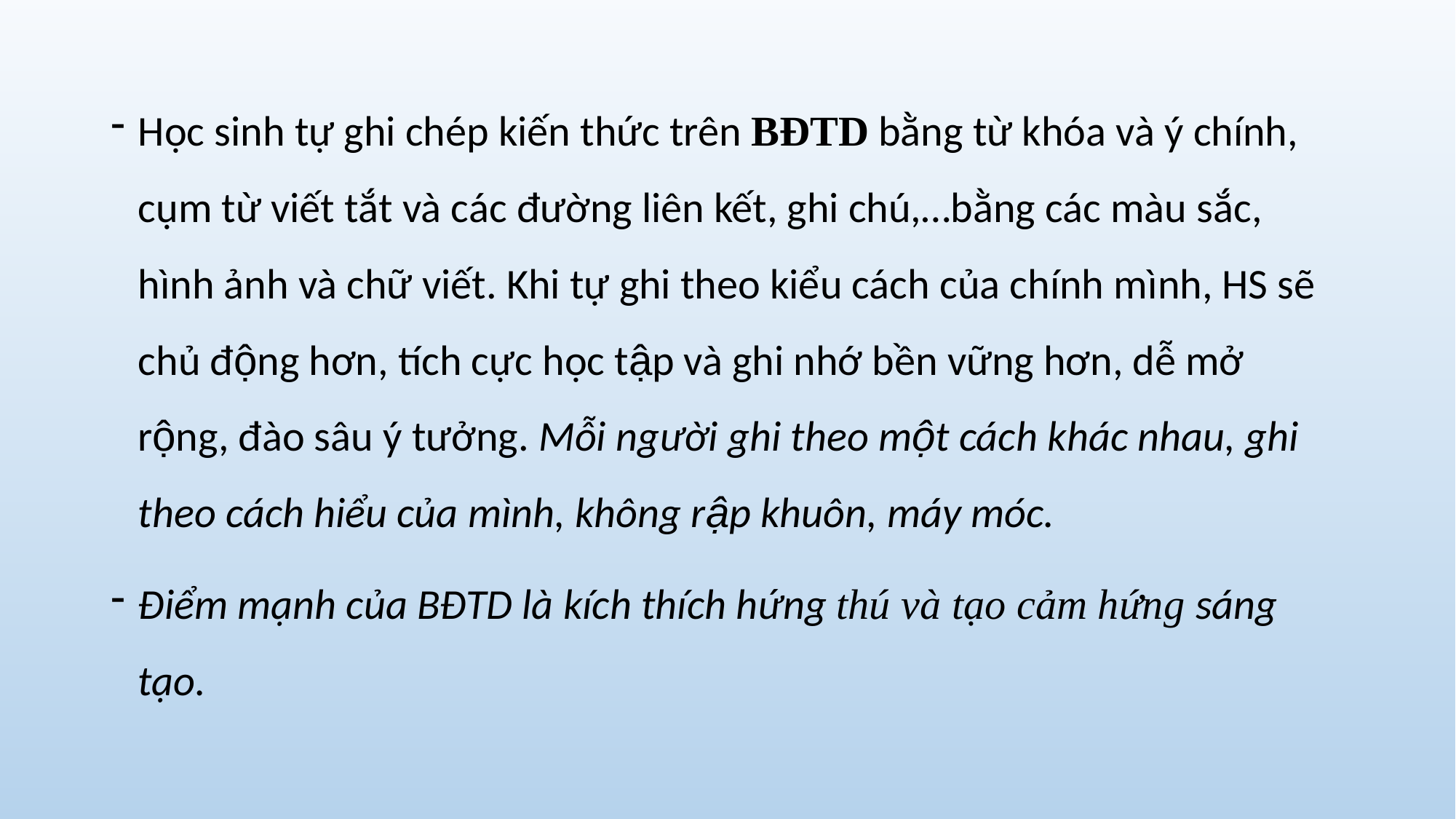

Học sinh tự ghi chép kiến thức trên BĐTD bằng từ khóa và ý chính, cụm từ viết tắt và các đường liên kết, ghi chú,…bằng các màu sắc, hình ảnh và chữ viết. Khi tự ghi theo kiểu cách của chính mình, HS sẽ chủ động hơn, tích cực học tập và ghi nhớ bền vững hơn, dễ mở rộng, đào sâu ý tưởng. Mỗi người ghi theo một cách khác nhau, ghi theo cách hiểu của mình, không rập khuôn, máy móc.
Điểm mạnh của BĐTD là kích thích hứng thú và tạo cảm hứng sáng tạo.